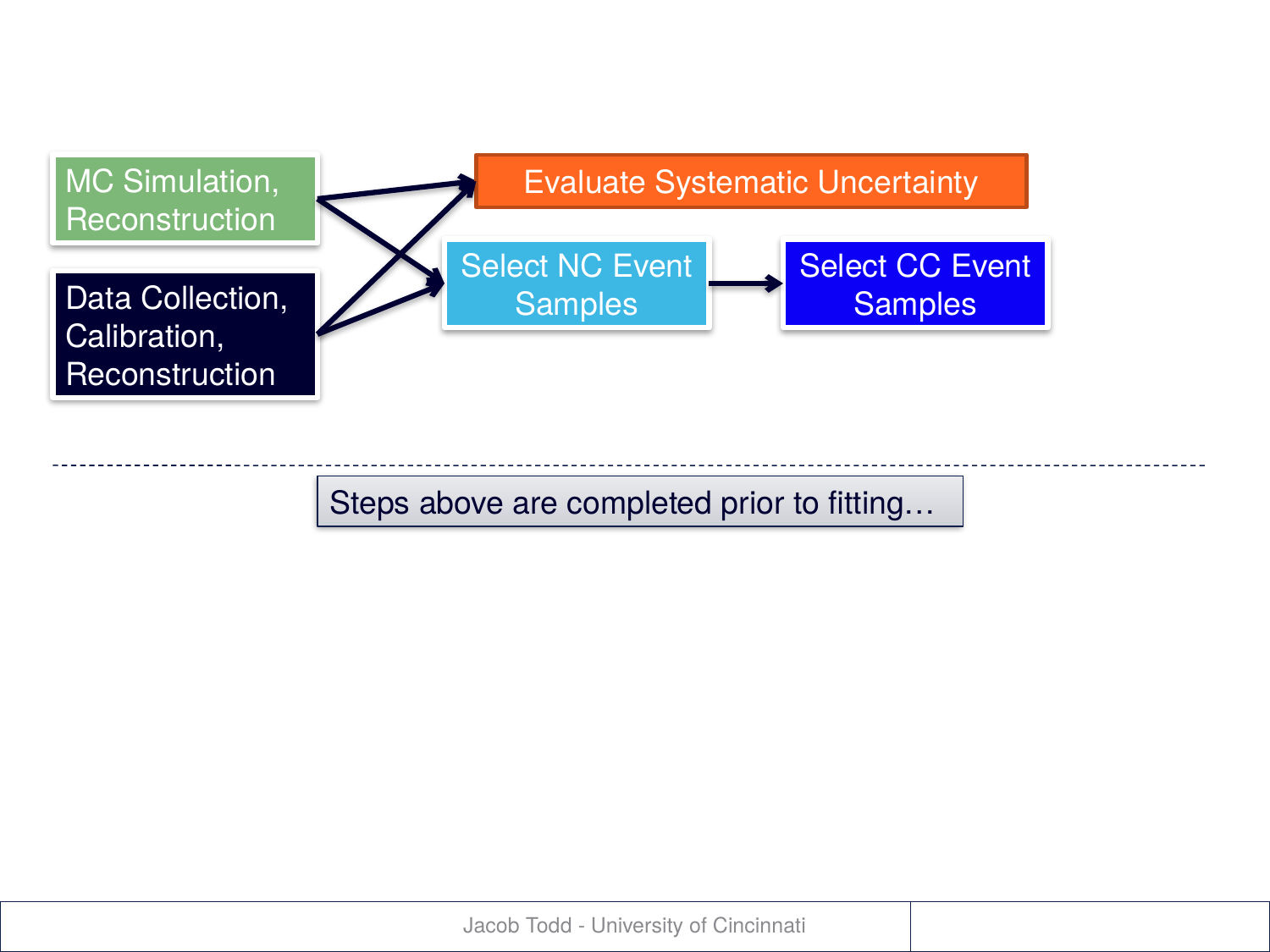

# Sterile Neutrino Search Overview
MC Simulation, Reconstruction
Evaluate Systematic Uncertainty
Select NC Event Samples
Select CC Event Samples
Data Collection, Calibration, Reconstruction
Steps above are completed prior to fitting…
Jacob Todd - University of Cincinnati
98